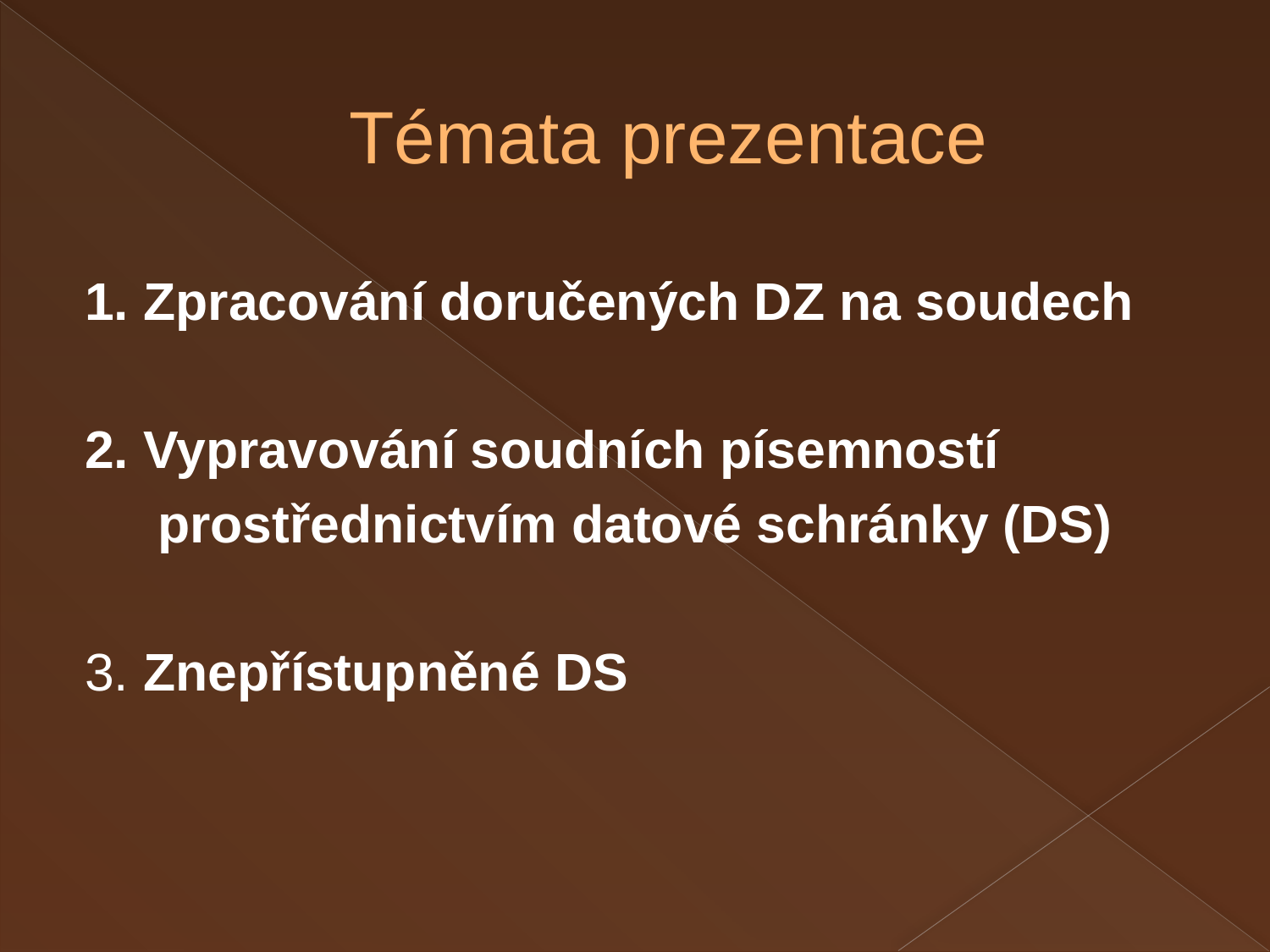

# Témata prezentace
1. Zpracování doručených DZ na soudech

2. Vypravování soudních písemností
     prostřednictvím datové schránky (DS)

3. Znepřístupněné DS